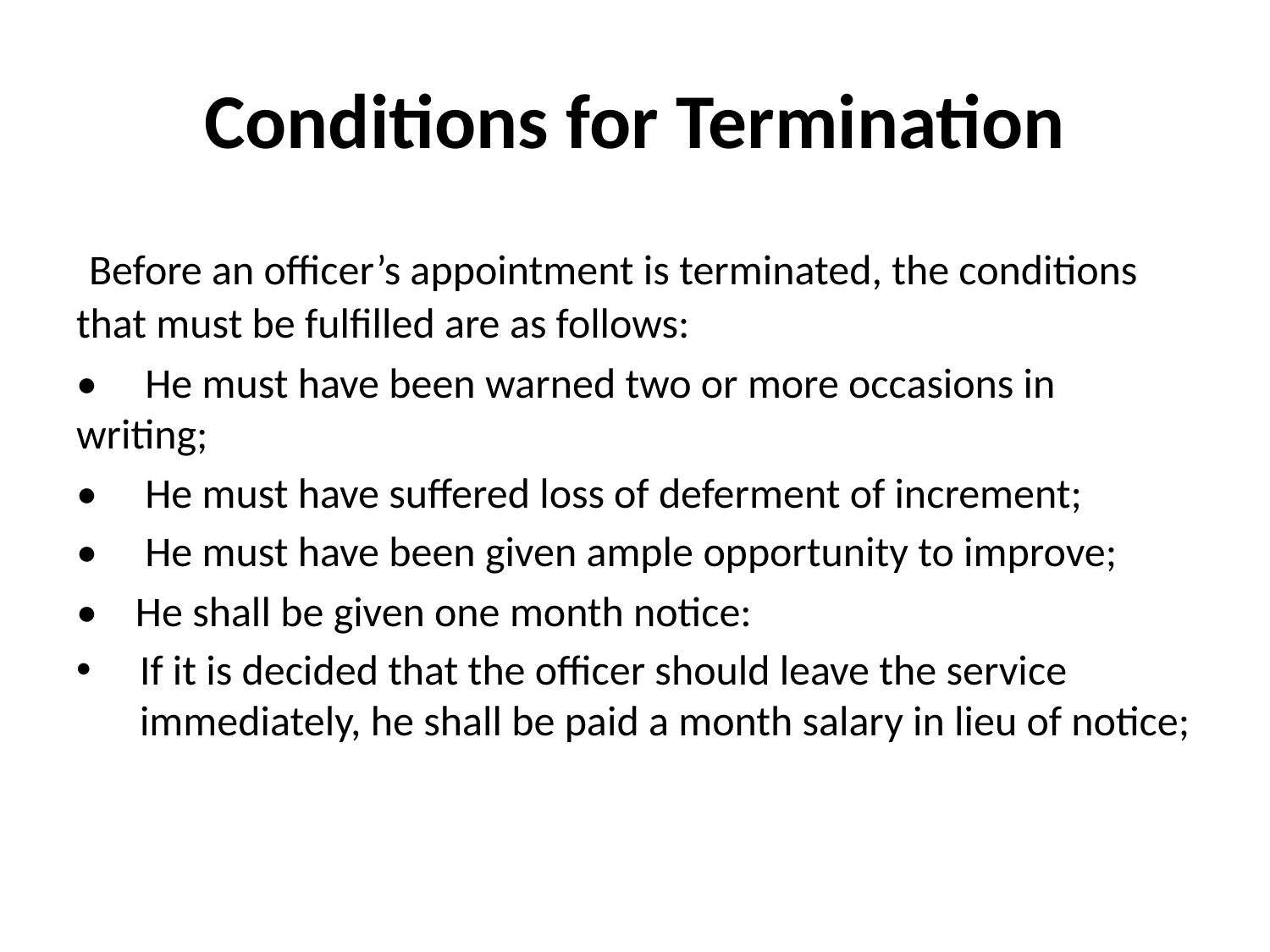

# Conditions for Termination
 Before an officer’s appointment is terminated, the conditions that must be fulfilled are as follows:
•     He must have been warned two or more occasions in writing;
•     He must have suffered loss of deferment of increment;
•     He must have been given ample opportunity to improve;
•    He shall be given one month notice:
If it is decided that the officer should leave the service immediately, he shall be paid a month salary in lieu of notice;